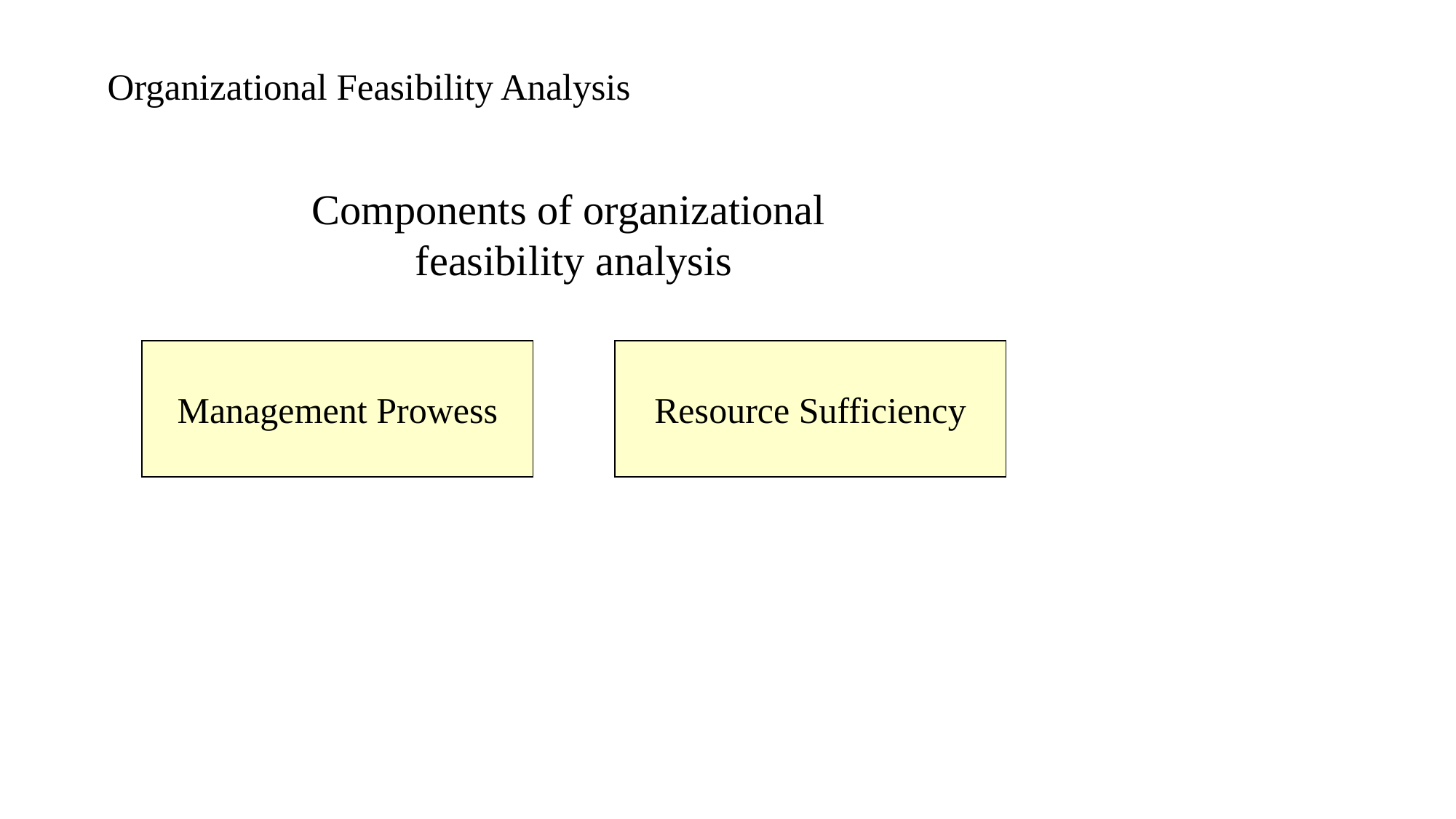

# Organizational Feasibility Analysis
Components of organizational
feasibility analysis
Management Prowess
Resource Sufficiency